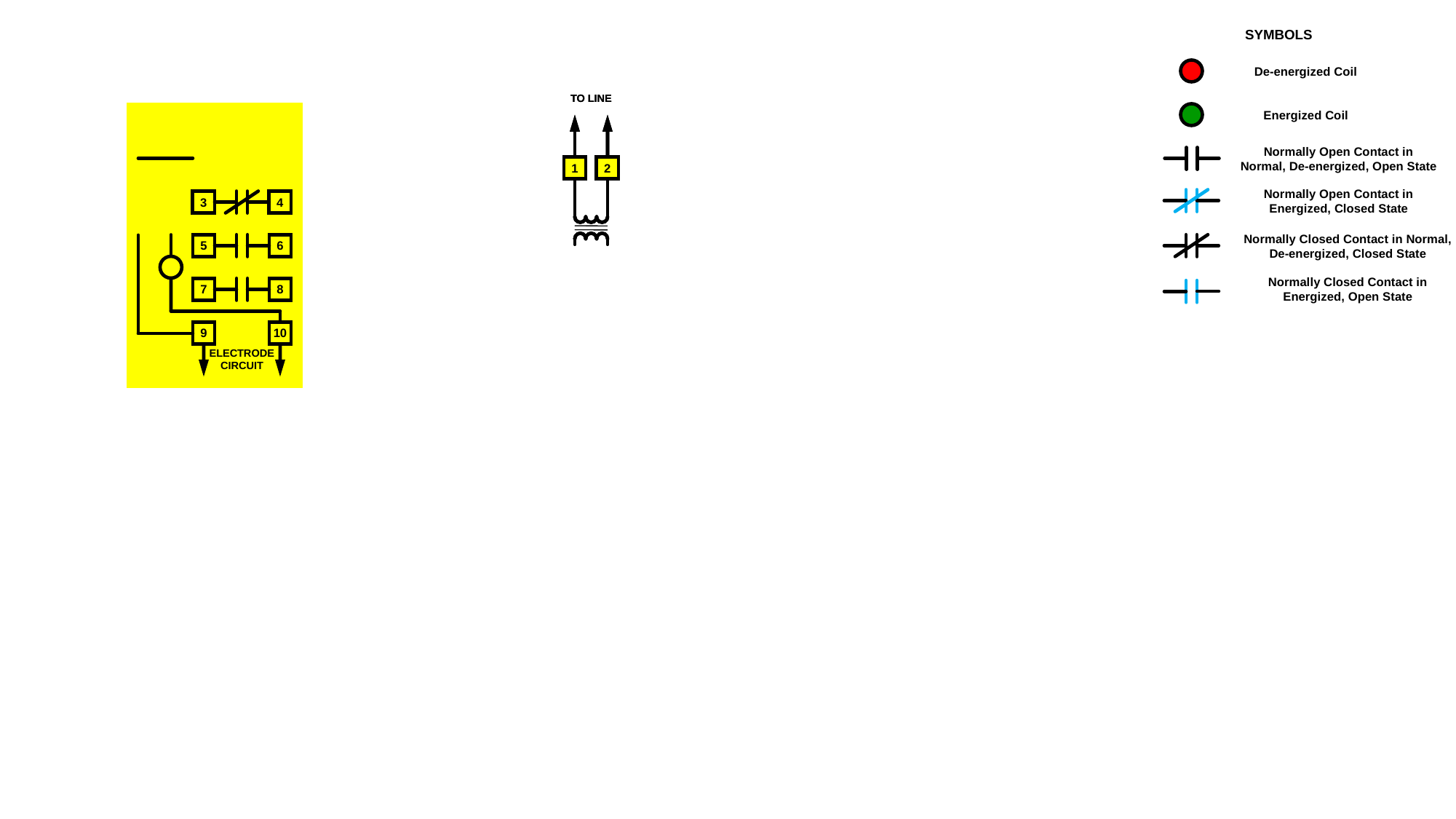

SYMBOLS
De-energized Coil

Energized Coil

Normally Open Contact in Normal, De-energized, Open State
Normally Open Contact in Energized, Closed State
Normally Closed Contact in Normal, De-energized, Closed State
Normally Closed Contact in Energized, Open State
TO LINE
TO LINE

1
2

1
2

3
4
5
6

7
8
9
10
ELECTRODE
CIRCUIT